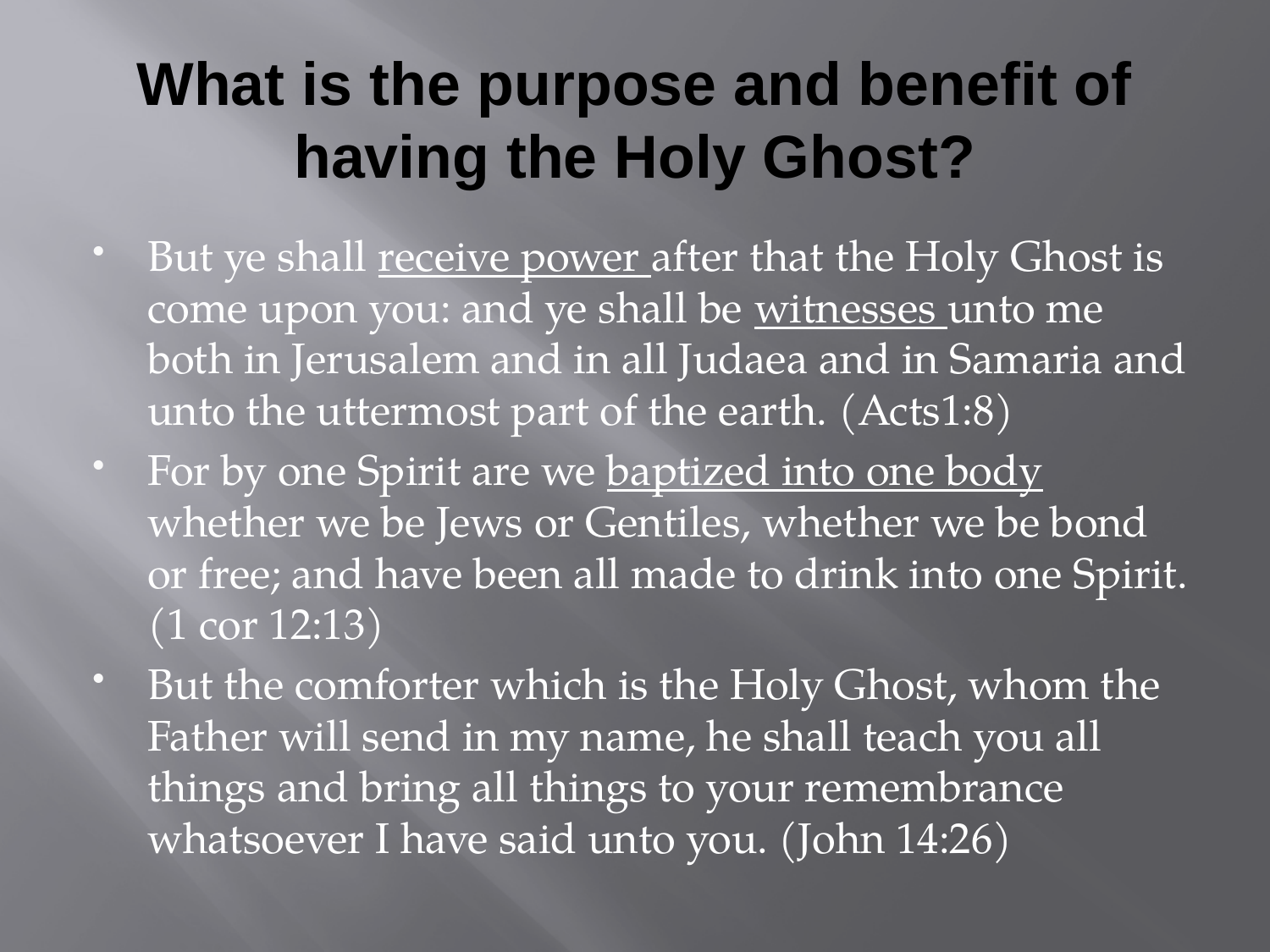

# What is the purpose and benefit of having the Holy Ghost?
But ye shall receive power after that the Holy Ghost is come upon you: and ye shall be witnesses unto me both in Jerusalem and in all Judaea and in Samaria and unto the uttermost part of the earth. (Acts1:8)
For by one Spirit are we baptized into one body whether we be Jews or Gentiles, whether we be bond or free; and have been all made to drink into one Spirit.(1 cor 12:13)
But the comforter which is the Holy Ghost, whom the Father will send in my name, he shall teach you all things and bring all things to your remembrance whatsoever I have said unto you. (John 14:26)